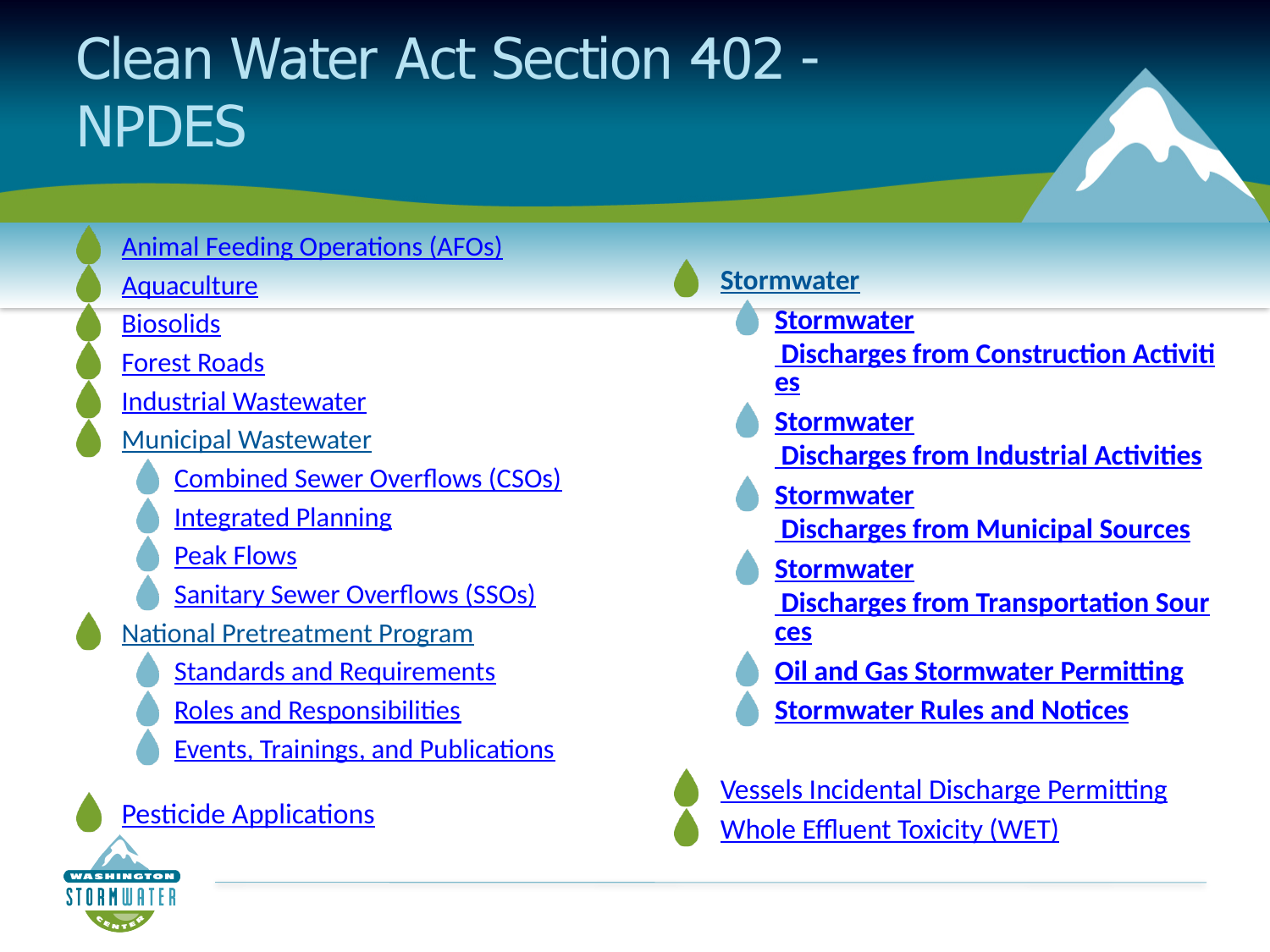

# Clean Water Act Section 402 - NPDES
Animal Feeding Operations (AFOs)
Aquaculture
Biosolids
Forest Roads
Industrial Wastewater
Municipal Wastewater
Combined Sewer Overflows (CSOs)
Integrated Planning
Peak Flows
Sanitary Sewer Overflows (SSOs)
National Pretreatment Program
Standards and Requirements
Roles and Responsibilities
Events, Trainings, and Publications

Pesticide Applications

Stormwater
Stormwater Discharges from Construction Activities
Stormwater Discharges from Industrial Activities
Stormwater Discharges from Municipal Sources
Stormwater Discharges from Transportation Sources
Oil and Gas Stormwater Permitting
Stormwater Rules and Notices

Vessels Incidental Discharge Permitting
Whole Effluent Toxicity (WET)